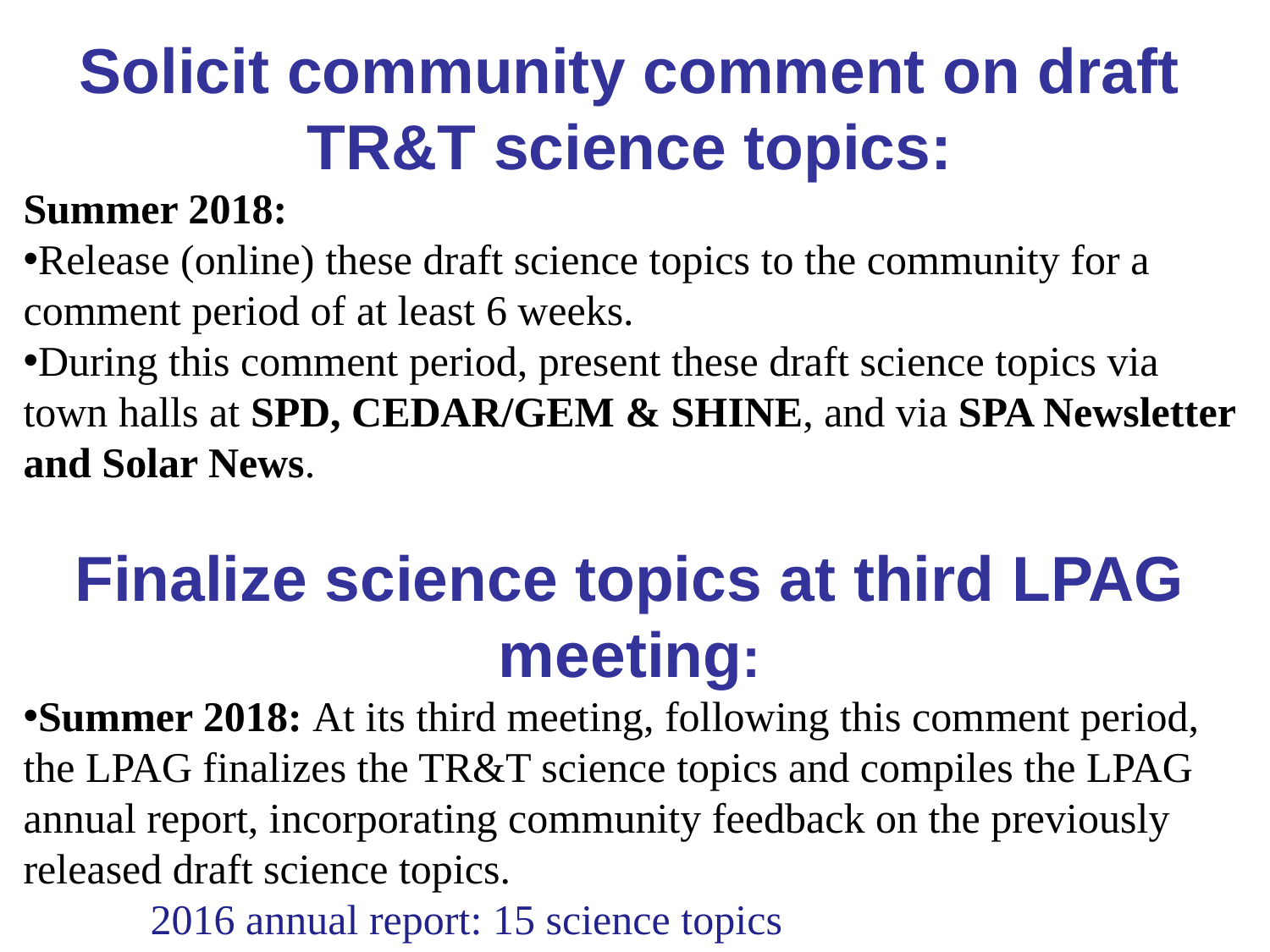

Solicit community comment on draft TR&T science topics:
Summer 2018:
Release (online) these draft science topics to the community for a comment period of at least 6 weeks.
During this comment period, present these draft science topics via town halls at SPD, CEDAR/GEM & SHINE, and via SPA Newsletter and Solar News.

Finalize science topics at third LPAG meeting:
Summer 2018: At its third meeting, following this comment period, the LPAG finalizes the TR&T science topics and compiles the LPAG annual report, incorporating community feedback on the previously released draft science topics.
	2016 annual report: 15 science topics